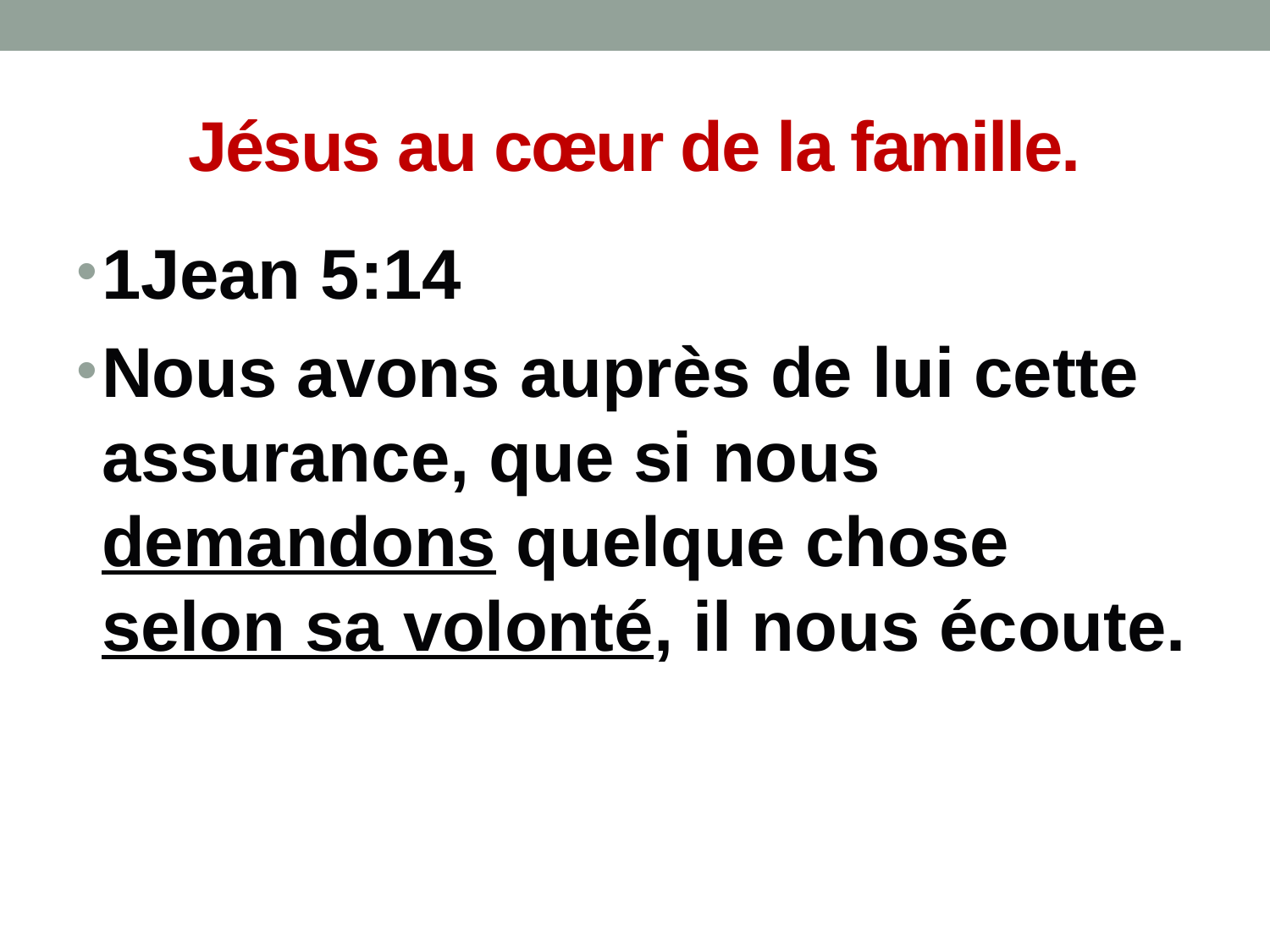

# Jésus au cœur de la famille.
1Jean 5:14
Nous avons auprès de lui cette assurance, que si nous demandons quelque chose selon sa volonté, il nous écoute.